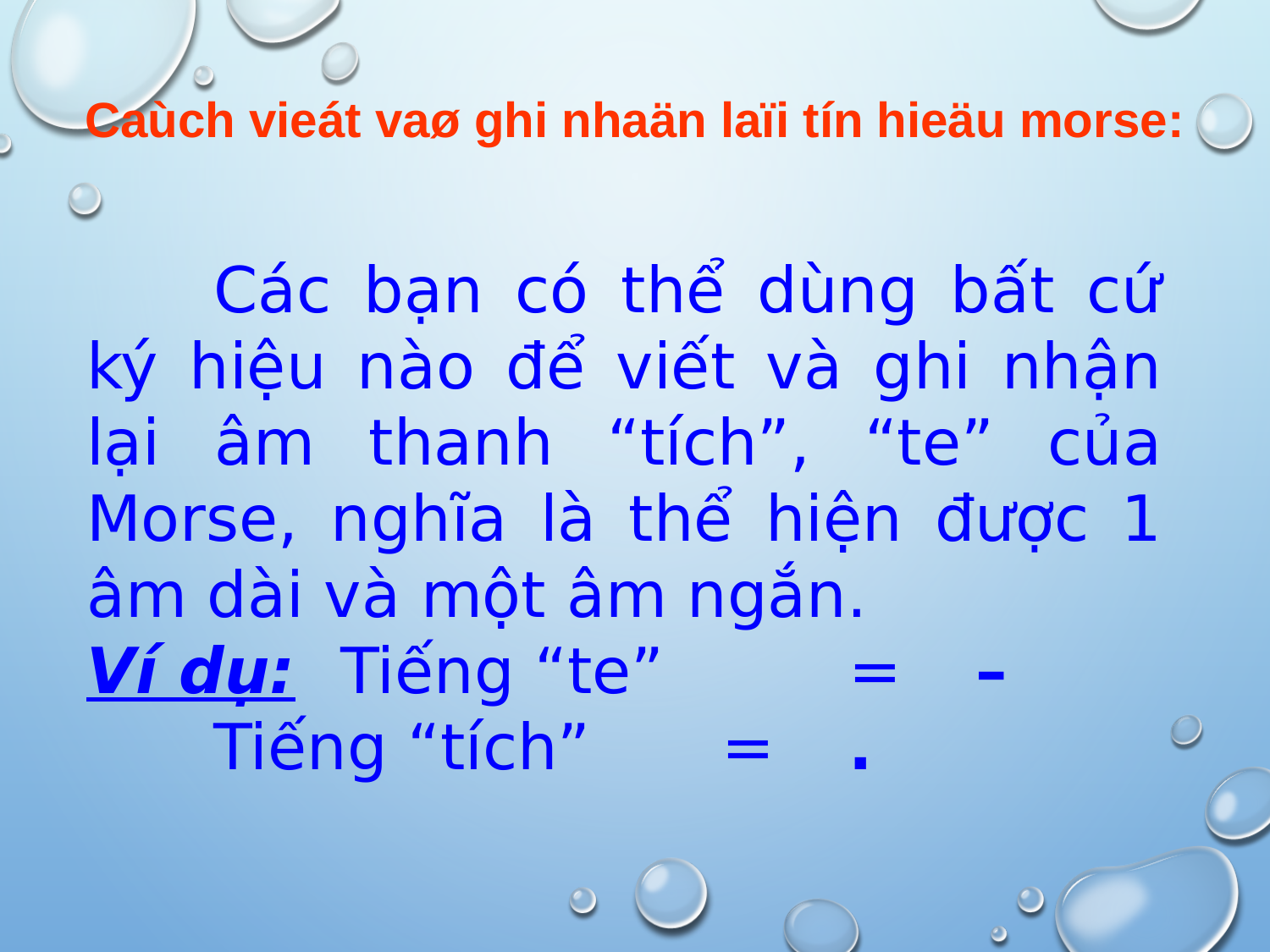

Caùch vieát vaø ghi nhaän laïi tín hieäu morse:
	Các bạn có thể dùng bất cứ ký hiệu nào để viết và ghi nhận lại âm thanh “tích”, “te” của Morse, nghĩa là thể hiện được 1 âm dài và một âm ngắn.
Ví dụ: 	Tiếng “te” 		= 	–    		Tiếng “tích” 	=	.